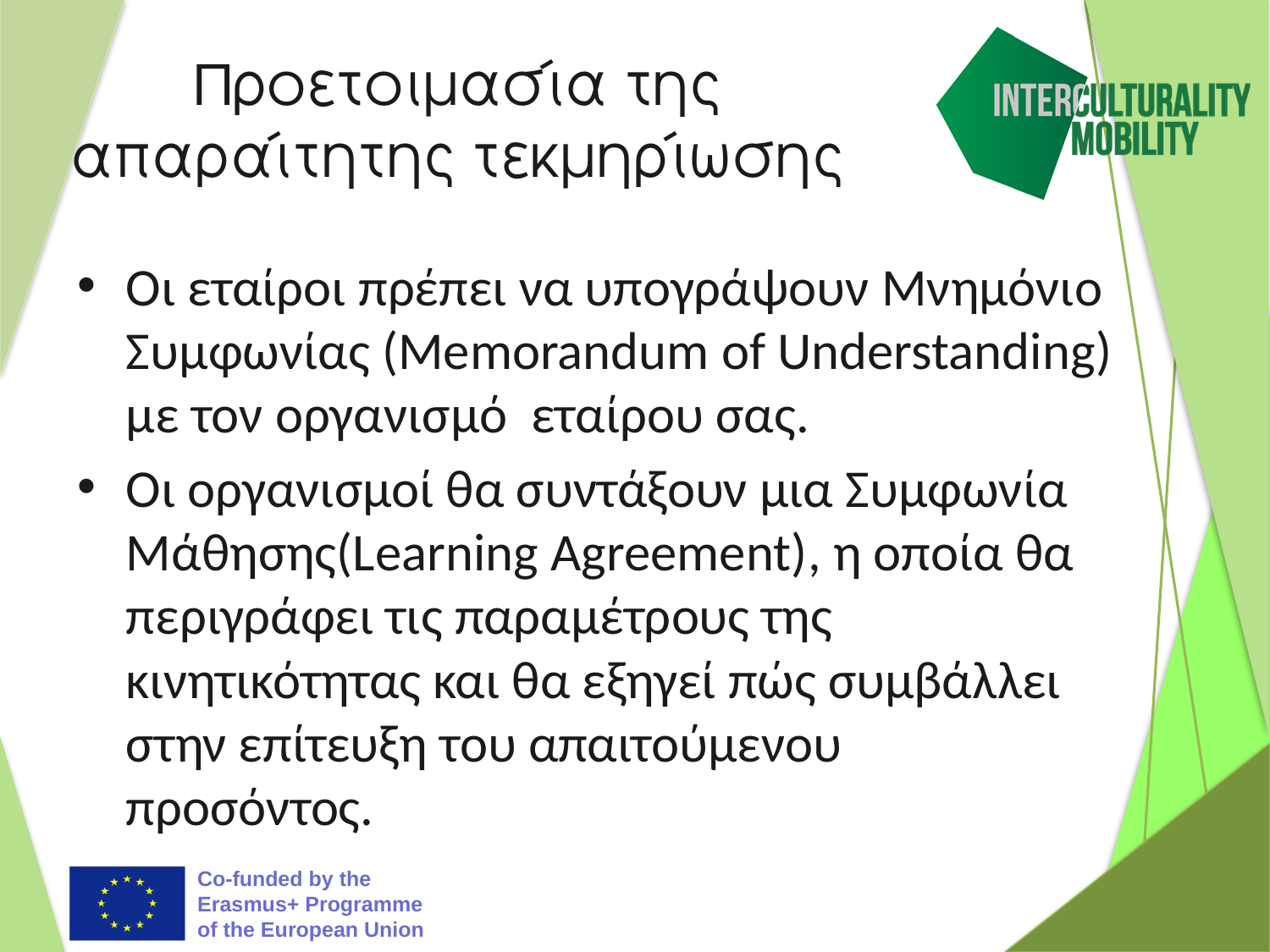

# Προετοιμασία της απαραίτητης τεκμηρίωσης
Οι εταίροι πρέπει να υπογράψουν Μνημόνιο Συμφωνίας (Memorandum of Understanding) με τον οργανισμό  εταίρου σας.
Οι οργανισμοί θα συντάξουν μια Συμφωνία Μάθησης(Learning Agreement), η οποία θα περιγράφει τις παραμέτρους της κινητικότητας και θα εξηγεί πώς συμβάλλει στην επίτευξη του απαιτούμενου  προσόντος.